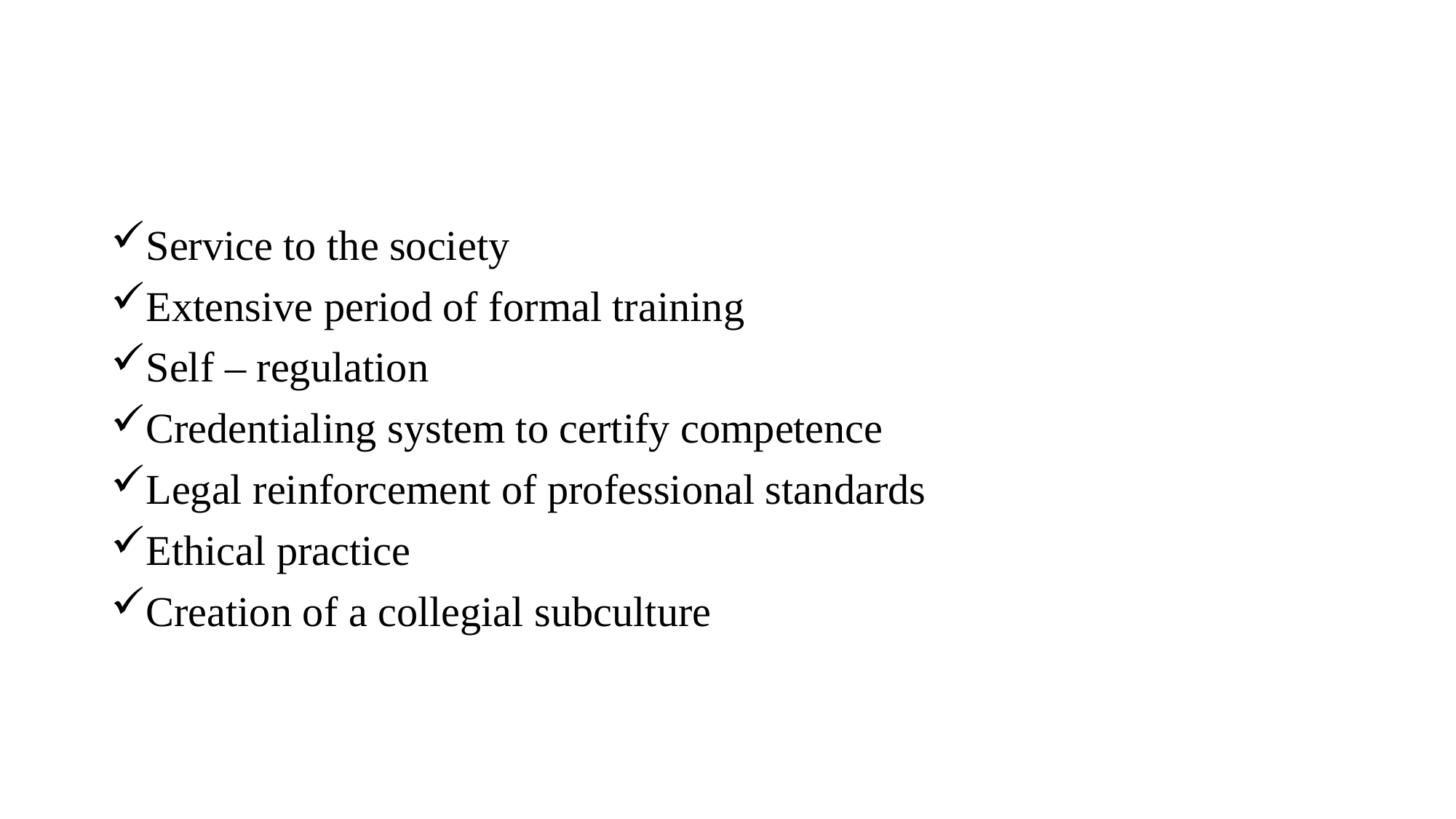

Service to the society
Extensive period of formal training
Self – regulation
Credentialing system to certify competence
Legal reinforcement of professional standards
Ethical practice
Creation of a collegial subculture